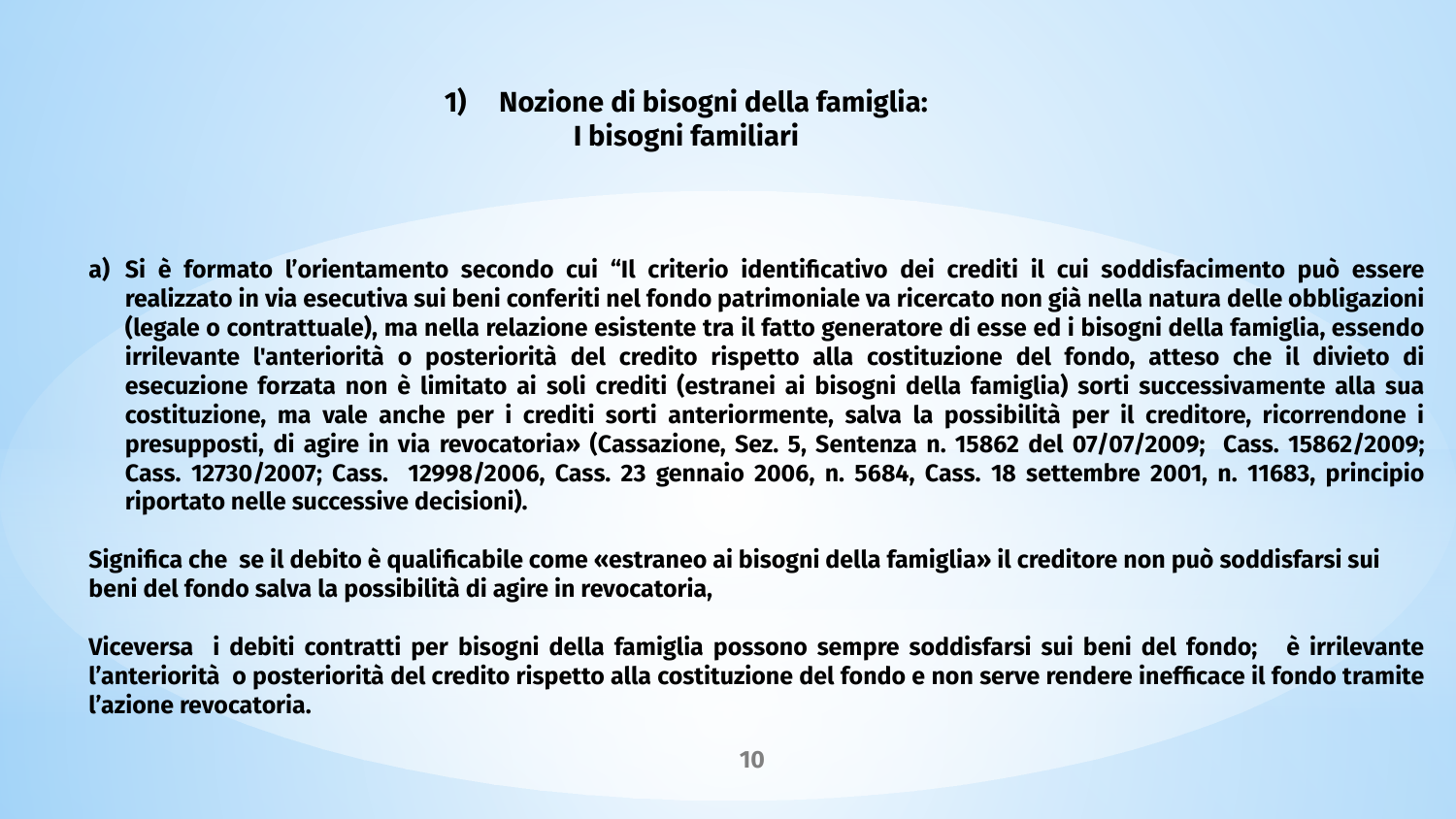

Nozione di bisogni della famiglia:
I bisogni familiari
Si è formato l’orientamento secondo cui “Il criterio identificativo dei crediti il cui soddisfacimento può essere realizzato in via esecutiva sui beni conferiti nel fondo patrimoniale va ricercato non già nella natura delle obbligazioni (legale o contrattuale), ma nella relazione esistente tra il fatto generatore di esse ed i bisogni della famiglia, essendo irrilevante l'anteriorità o posteriorità del credito rispetto alla costituzione del fondo, atteso che il divieto di esecuzione forzata non è limitato ai soli crediti (estranei ai bisogni della famiglia) sorti successivamente alla sua costituzione, ma vale anche per i crediti sorti anteriormente, salva la possibilità per il creditore, ricorrendone i presupposti, di agire in via revocatoria» (Cassazione, Sez. 5, Sentenza n. 15862 del 07/07/2009;  Cass. 15862/2009; Cass. 12730/2007; Cass.  12998/2006, Cass. 23 gennaio 2006, n. 5684, Cass. 18 settembre 2001, n. 11683, principio riportato nelle successive decisioni).

Significa che  se il debito è qualificabile come «estraneo ai bisogni della famiglia» il creditore non può soddisfarsi sui beni del fondo salva la possibilità di agire in revocatoria,

Viceversa  i debiti contratti per bisogni della famiglia possono sempre soddisfarsi sui beni del fondo;   è irrilevante l’anteriorità  o posteriorità del credito rispetto alla costituzione del fondo e non serve rendere inefficace il fondo tramite l’azione revocatoria.

10